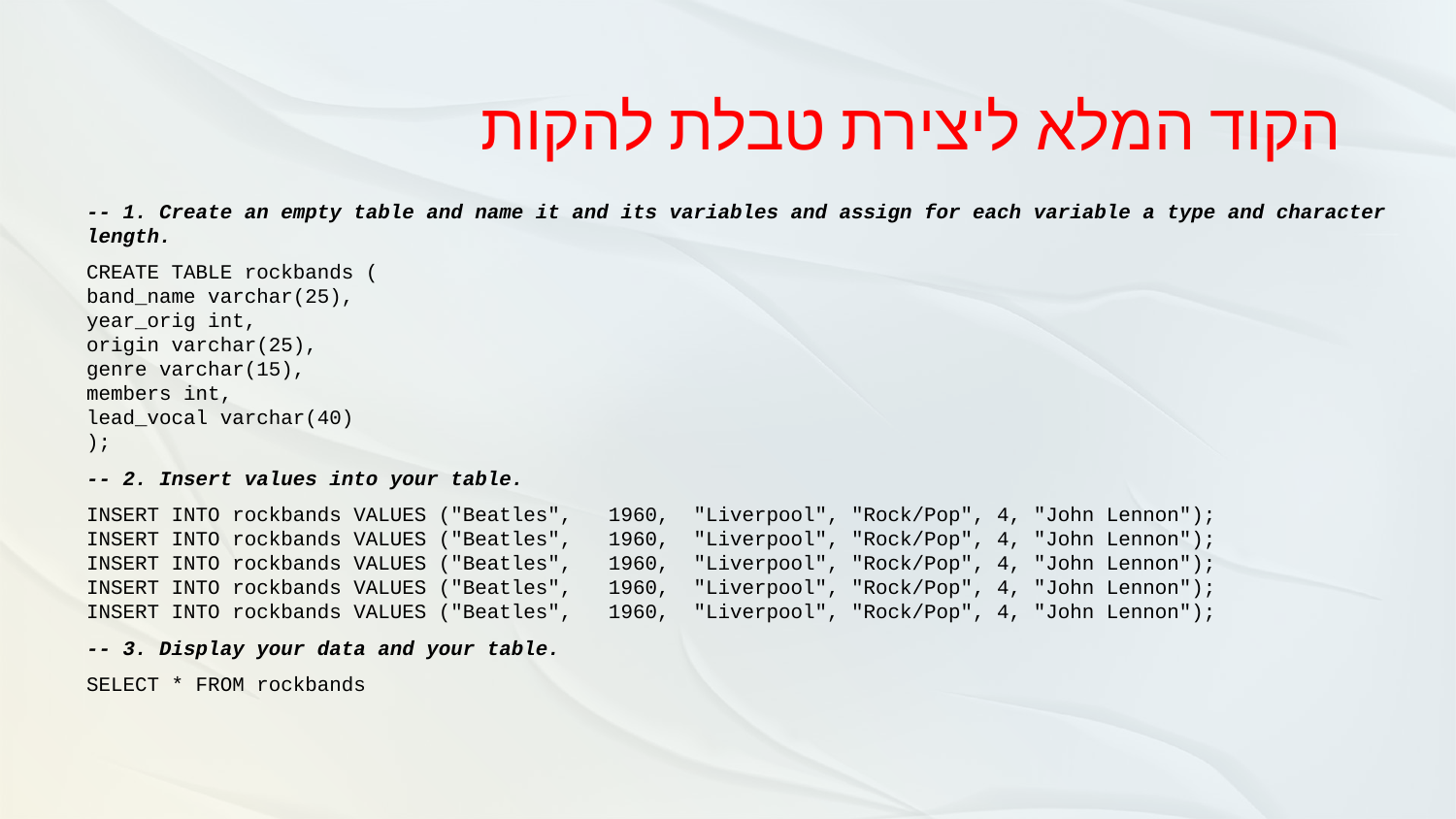

# הקוד המלא ליצירת טבלת להקות
-- 1. Create an empty table and name it and its variables and assign for each variable a type and character length.
CREATE TABLE rockbands (
band_name varchar(25),
year_orig int,
origin varchar(25),
genre varchar(15),
members int,
lead_vocal varchar(40)
);
-- 2. Insert values into your table.
INSERT INTO rockbands VALUES ("Beatles",   1960,  "Liverpool", "Rock/Pop", 4, "John Lennon");
INSERT INTO rockbands VALUES ("Beatles",   1960,  "Liverpool", "Rock/Pop", 4, "John Lennon");
INSERT INTO rockbands VALUES ("Beatles",   1960,  "Liverpool", "Rock/Pop", 4, "John Lennon");
INSERT INTO rockbands VALUES ("Beatles",   1960,  "Liverpool", "Rock/Pop", 4, "John Lennon");
INSERT INTO rockbands VALUES ("Beatles",   1960,  "Liverpool", "Rock/Pop", 4, "John Lennon");
-- 3. Display your data and your table.
SELECT * FROM rockbands